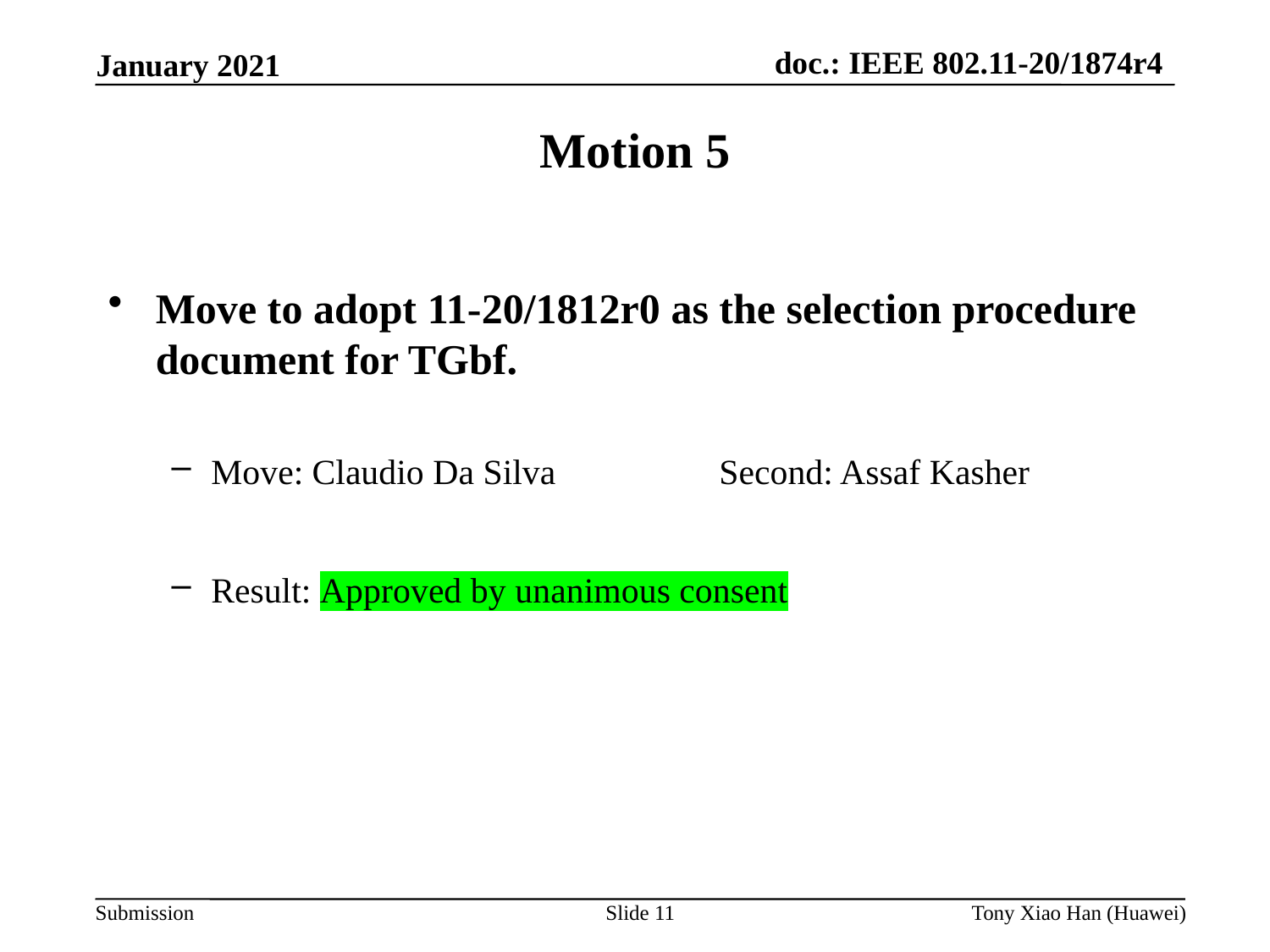

Motion 5
Move to adopt 11-20/1812r0 as the selection procedure document for TGbf.

Move: Claudio Da Silva 		Second: Assaf Kasher

Result: Approved by unanimous consent

Slide 11
Tony Xiao Han (Huawei)